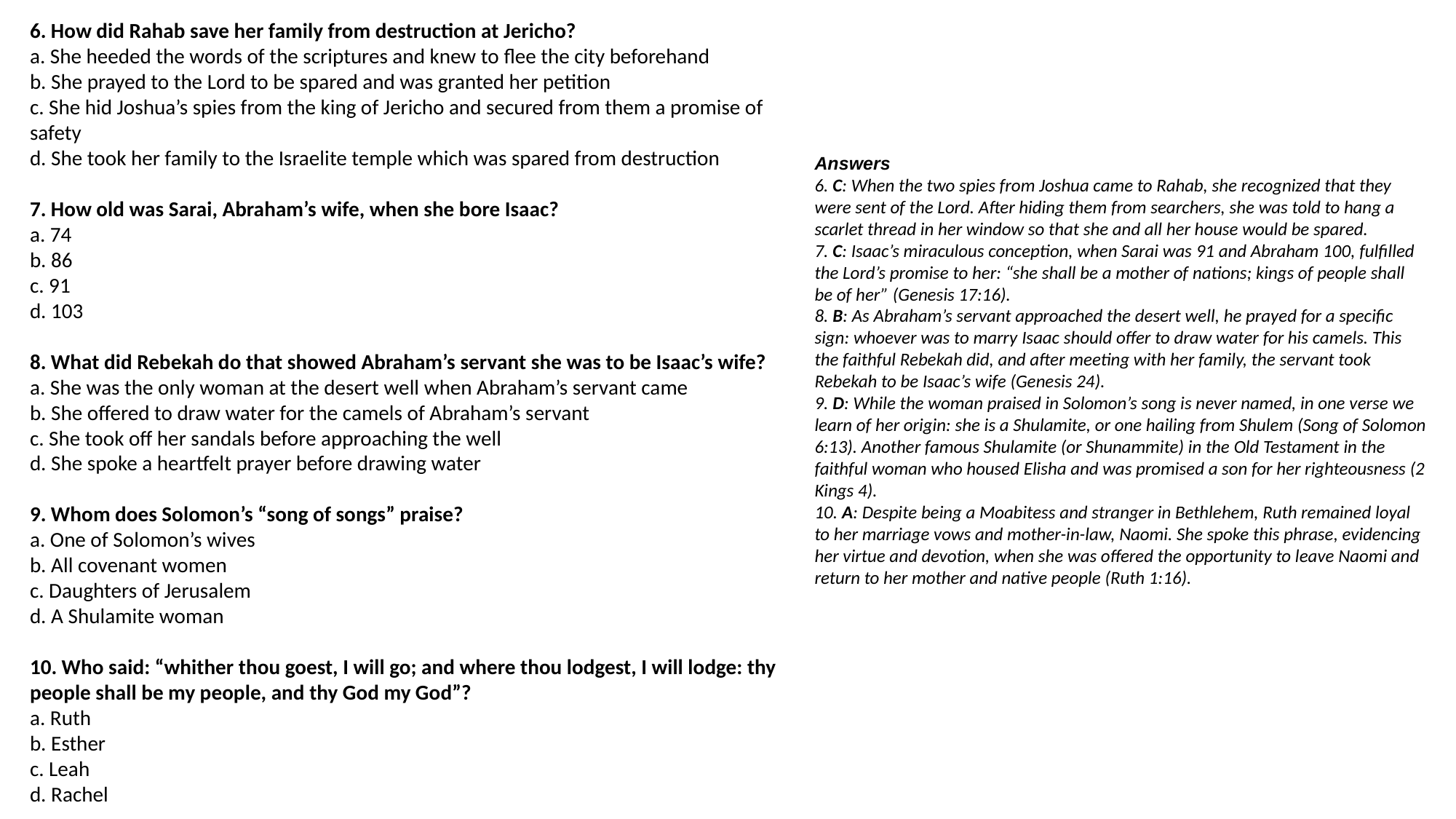

6. How did Rahab save her family from destruction at Jericho?
a. She heeded the words of the scriptures and knew to flee the city beforehand
b. She prayed to the Lord to be spared and was granted her petition
c. She hid Joshua’s spies from the king of Jericho and secured from them a promise of safety
d. She took her family to the Israelite temple which was spared from destruction

7. How old was Sarai, Abraham’s wife, when she bore Isaac?
a. 74
b. 86
c. 91
d. 103

8. What did Rebekah do that showed Abraham’s servant she was to be Isaac’s wife?
a. She was the only woman at the desert well when Abraham’s servant came
b. She offered to draw water for the camels of Abraham’s servant
c. She took off her sandals before approaching the well
d. She spoke a heartfelt prayer before drawing water

9. Whom does Solomon’s “song of songs” praise?
a. One of Solomon’s wives
b. All covenant women
c. Daughters of Jerusalem
d. A Shulamite woman

10. Who said: “whither thou goest, I will go; and where thou lodgest, I will lodge: thy people shall be my people, and thy God my God”?
a. Ruth
b. Esther
c. Leah
d. Rachel

Answers
6. C: When the two spies from Joshua came to Rahab, she recognized that they were sent of the Lord. After hiding them from searchers, she was told to hang a scarlet thread in her window so that she and all her house would be spared.
7. C: Isaac’s miraculous conception, when Sarai was 91 and Abraham 100, fulfilled the Lord’s promise to her: “she shall be a mother of nations; kings of people shall be of her” (Genesis 17:16).
8. B: As Abraham’s servant approached the desert well, he prayed for a specific sign: whoever was to marry Isaac should offer to draw water for his camels. This the faithful Rebekah did, and after meeting with her family, the servant took Rebekah to be Isaac’s wife (Genesis 24).
9. D: While the woman praised in Solomon’s song is never named, in one verse we learn of her origin: she is a Shulamite, or one hailing from Shulem (Song of Solomon 6:13). Another famous Shulamite (or Shunammite) in the Old Testament in the faithful woman who housed Elisha and was promised a son for her righteousness (2 Kings 4).
10. A: Despite being a Moabitess and stranger in Bethlehem, Ruth remained loyal to her marriage vows and mother-in-law, Naomi. She spoke this phrase, evidencing her virtue and devotion, when she was offered the opportunity to leave Naomi and return to her mother and native people (Ruth 1:16).